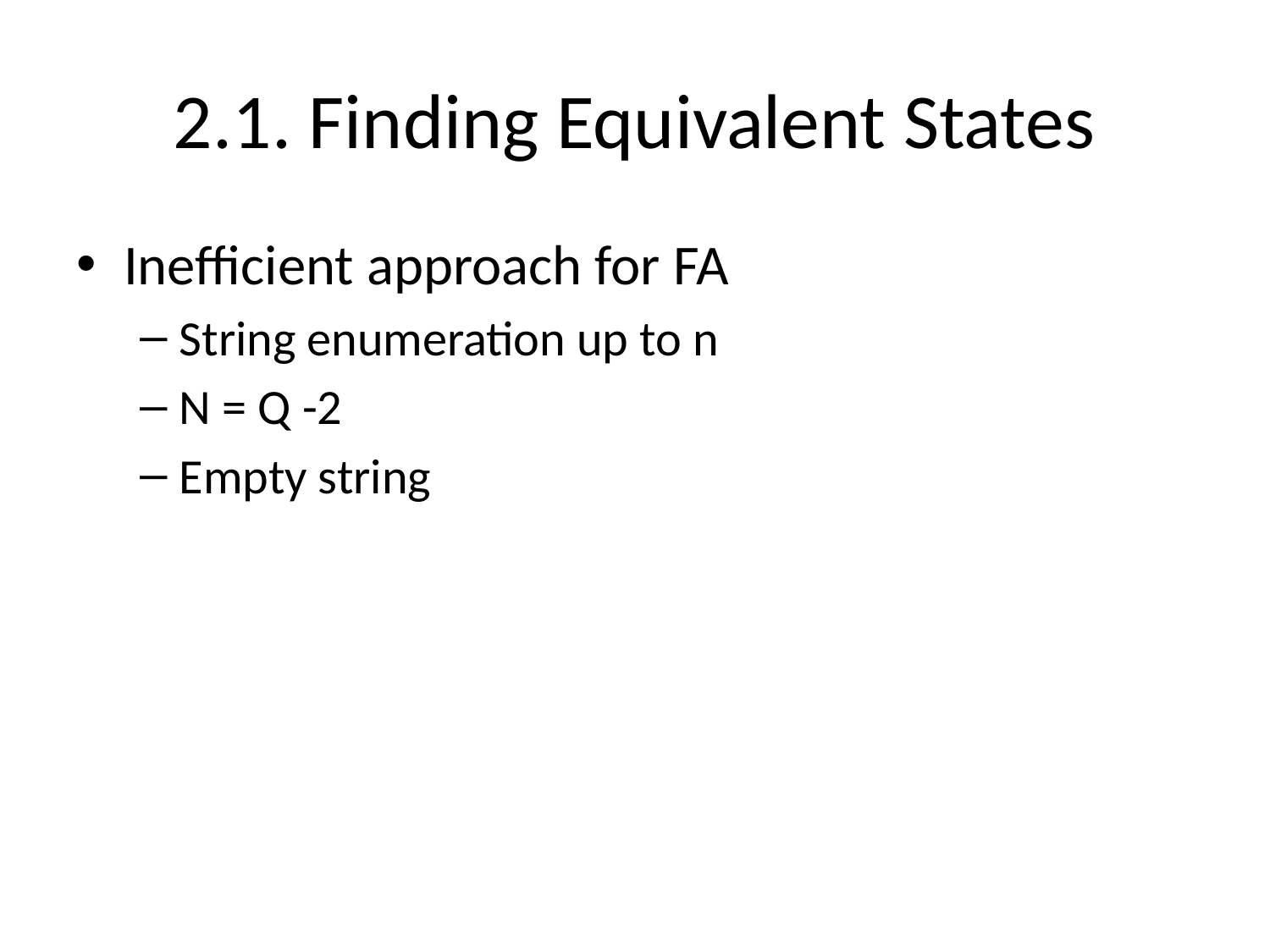

# 2.1. Finding Equivalent States
Inefficient approach for FA
String enumeration up to n
N = Q -2
Empty string